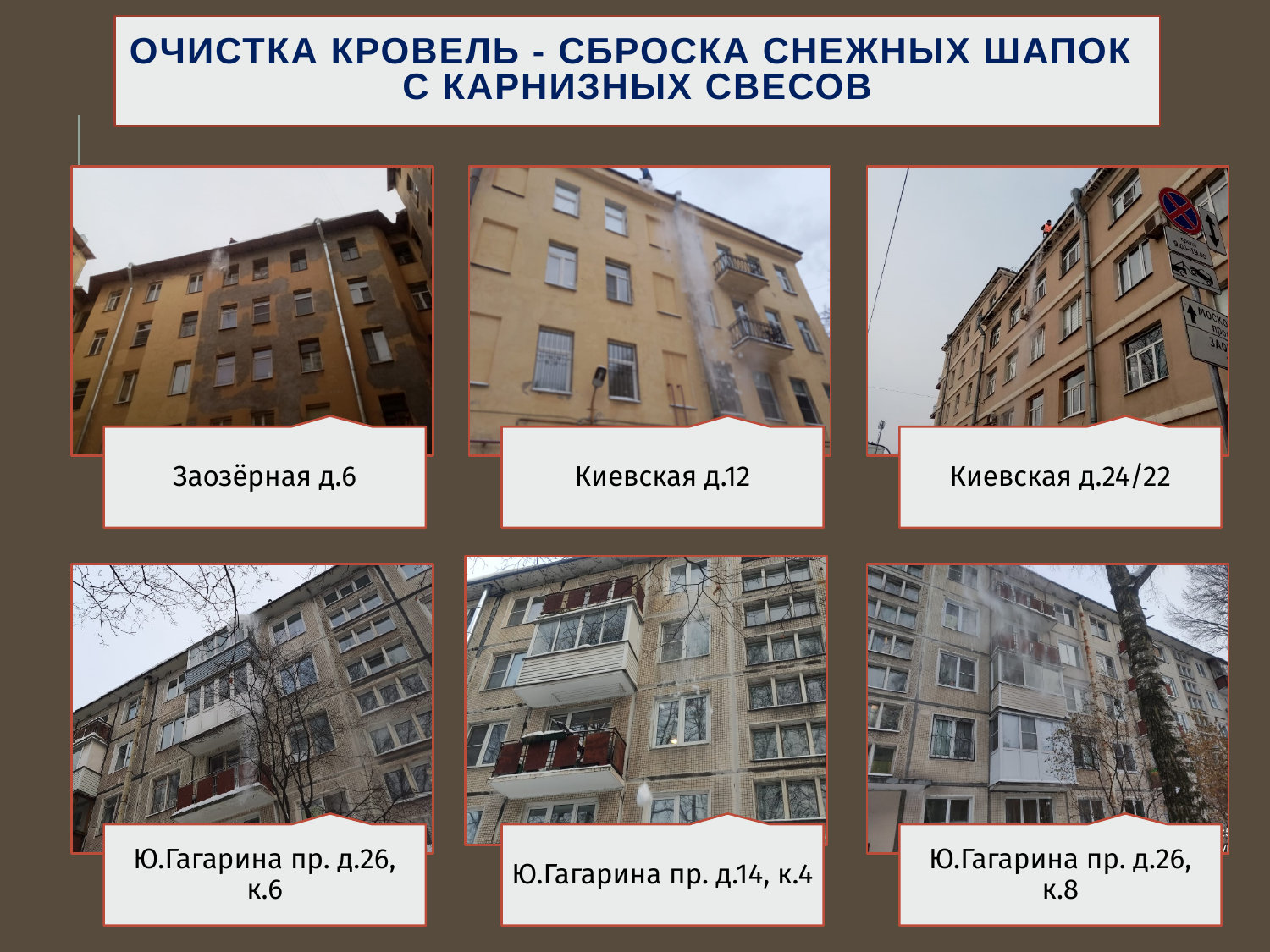

# Очистка кровель - сброска снежных шапок с карнизных свесов
Заозёрная д.6
Киевская д.12
Киевская д.24/22
Ю.Гагарина пр. д.26, к.6
Ю.Гагарина пр. д.14, к.4
Ю.Гагарина пр. д.26, к.8